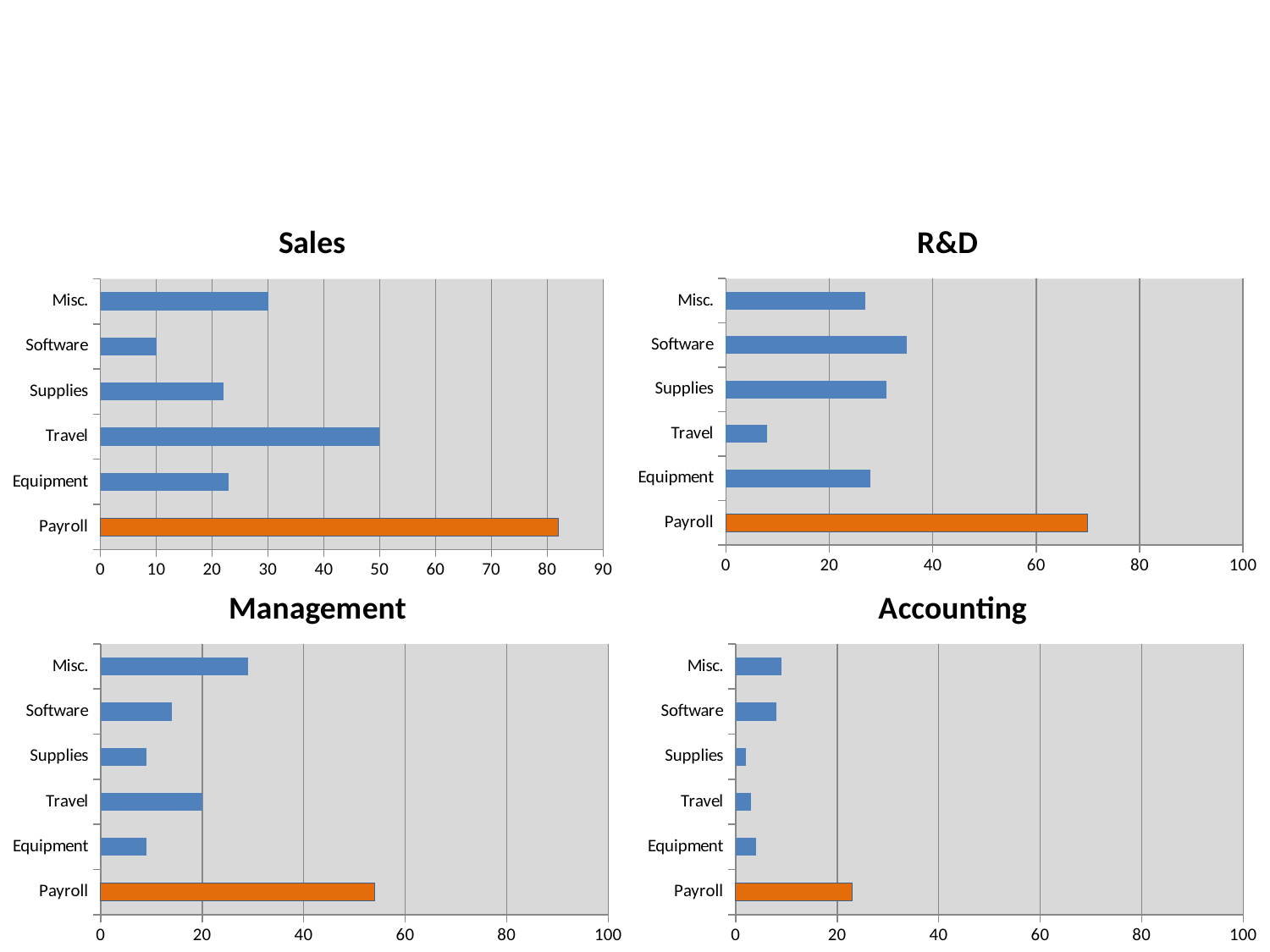

### Chart:

| Category | Sales |
|---|---|
| Payroll | 82.0 |
| Equipment | 23.0 |
| Travel | 50.0 |
| Supplies | 22.0 |
| Software | 10.0 |
| Misc. | 30.0 |

### Chart:

| Category | R&D |
|---|---|
| Payroll | 70.0 |
| Equipment | 28.0 |
| Travel | 8.0 |
| Supplies | 31.0 |
| Software | 35.0 |
| Misc. | 27.0 |

### Chart:

| Category | Management |
|---|---|
| Payroll | 54.0 |
| Equipment | 9.0 |
| Travel | 20.0 |
| Supplies | 9.0 |
| Software | 14.0 |
| Misc. | 29.0 |

### Chart:

| Category | Accounting |
|---|---|
| Payroll | 23.0 |
| Equipment | 4.0 |
| Travel | 3.0 |
| Supplies | 2.0 |
| Software | 8.0 |
| Misc. | 9.0 |